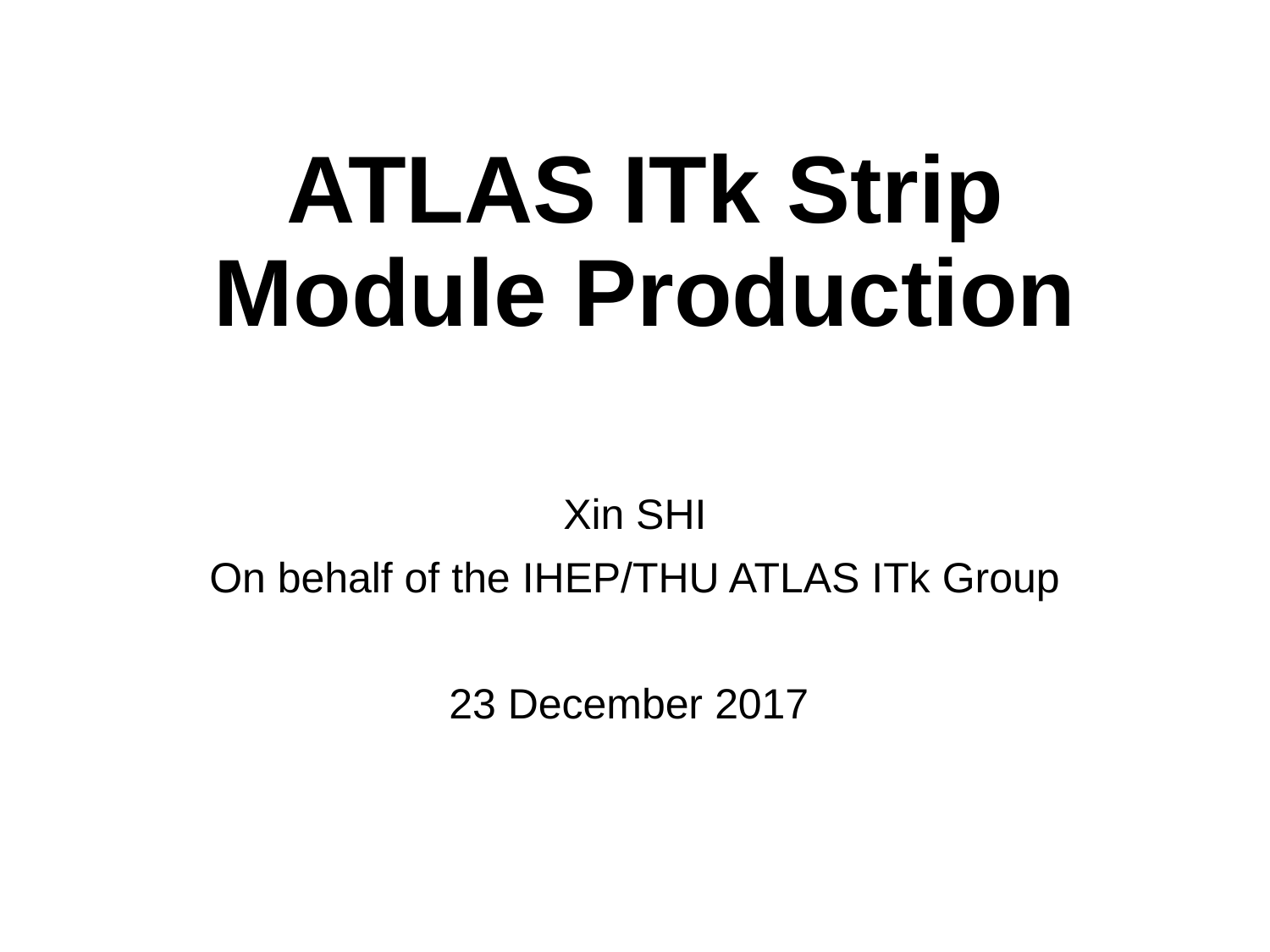

# ATLAS ITk Strip Module Production
Xin SHI
On behalf of the IHEP/THU ATLAS ITk Group

23 December 2017